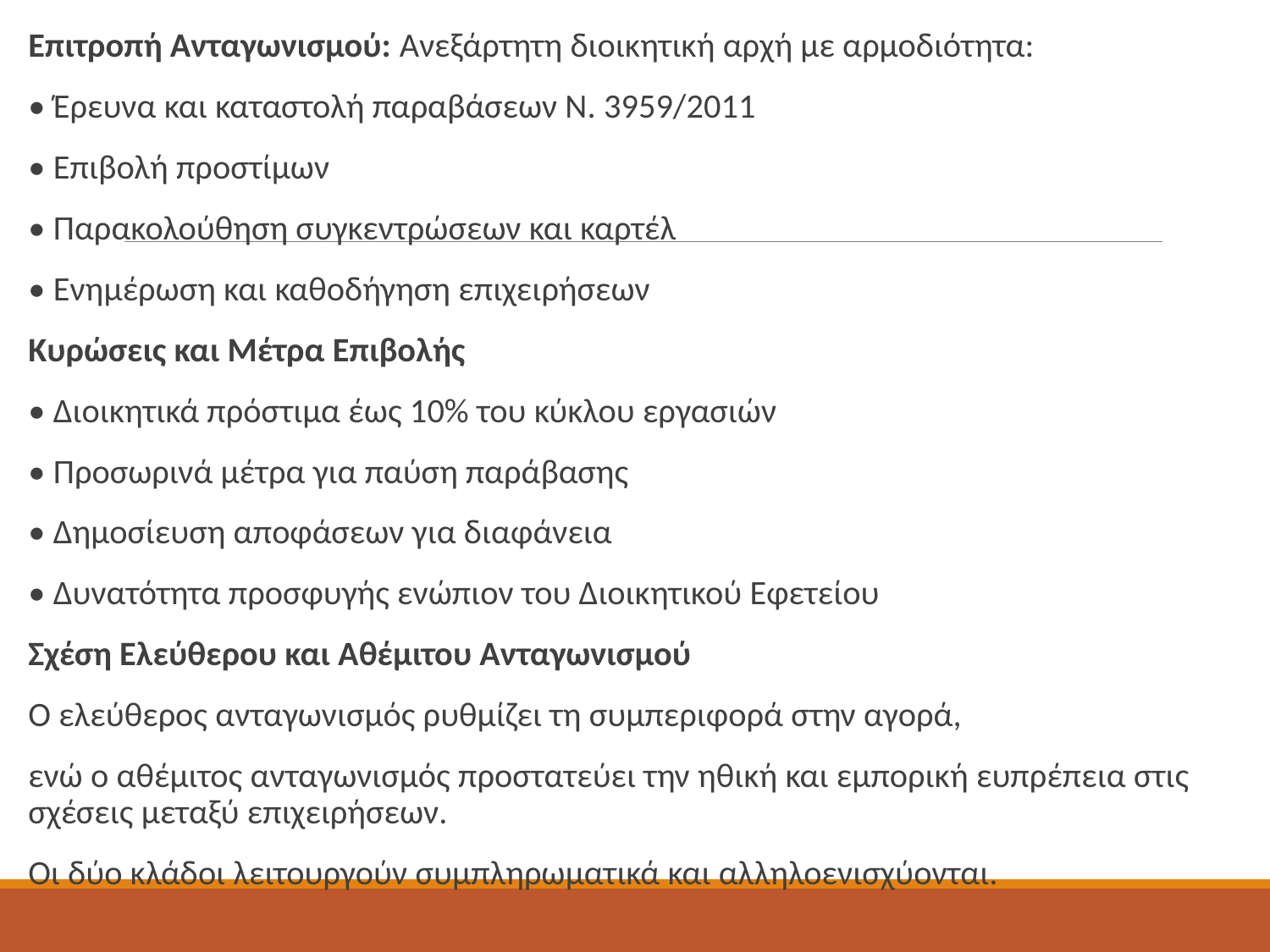

Επιτροπή Ανταγωνισμού: Ανεξάρτητη διοικητική αρχή με αρμοδιότητα:
• Έρευνα και καταστολή παραβάσεων Ν. 3959/2011
• Επιβολή προστίμων
• Παρακολούθηση συγκεντρώσεων και καρτέλ
• Ενημέρωση και καθοδήγηση επιχειρήσεων
Κυρώσεις και Μέτρα Επιβολής
• Διοικητικά πρόστιμα έως 10% του κύκλου εργασιών
• Προσωρινά μέτρα για παύση παράβασης
• Δημοσίευση αποφάσεων για διαφάνεια
• Δυνατότητα προσφυγής ενώπιον του Διοικητικού Εφετείου
Σχέση Ελεύθερου και Αθέμιτου Ανταγωνισμού
Ο ελεύθερος ανταγωνισμός ρυθμίζει τη συμπεριφορά στην αγορά,
ενώ ο αθέμιτος ανταγωνισμός προστατεύει την ηθική και εμπορική ευπρέπεια στις σχέσεις μεταξύ επιχειρήσεων.
Οι δύο κλάδοι λειτουργούν συμπληρωματικά και αλληλοενισχύονται.